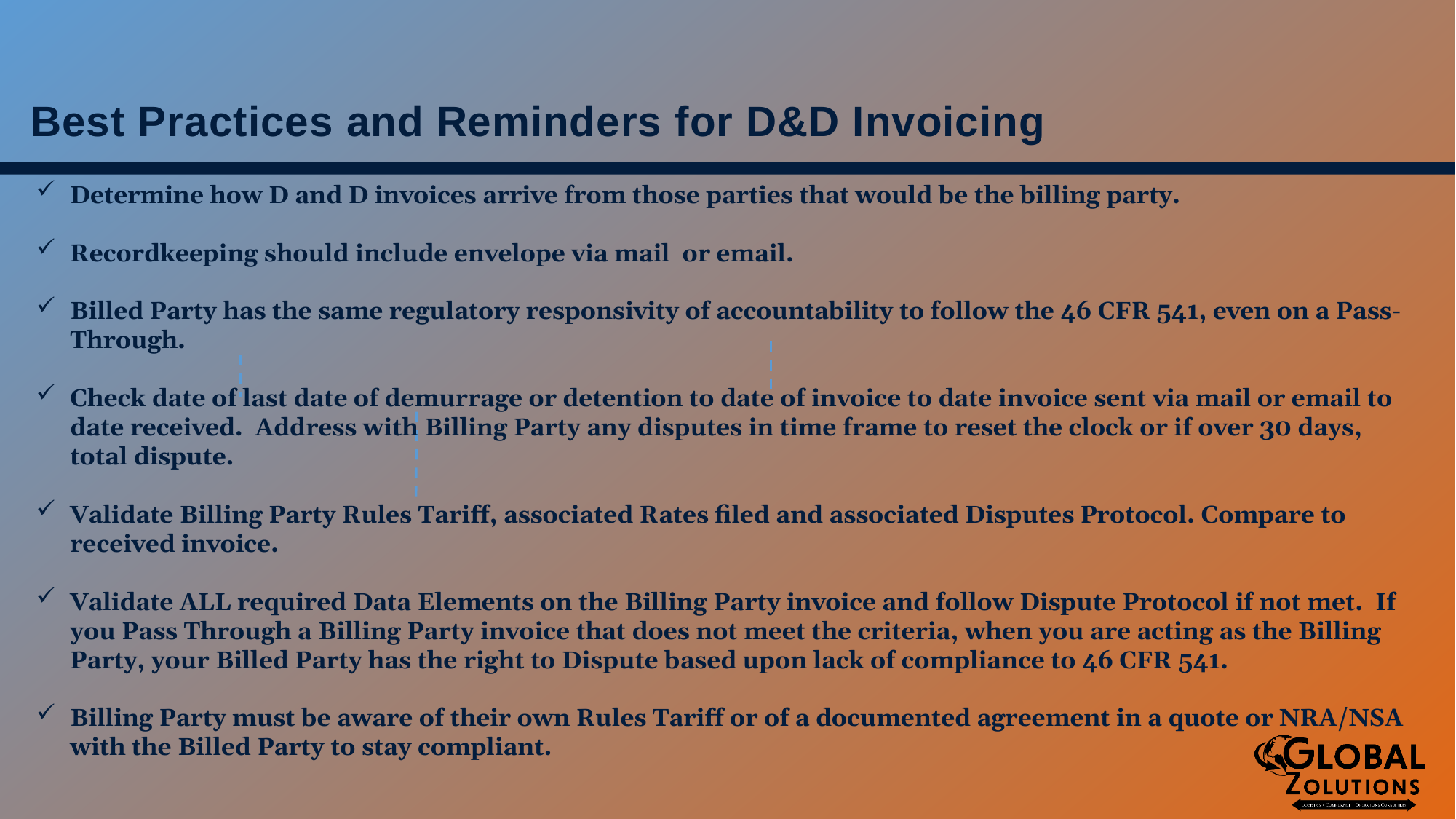

# Best Practices and Reminders for D&D Invoicing
Determine how D and D invoices arrive from those parties that would be the billing party.

Recordkeeping should include envelope via mail  or email.

Billed Party has the same regulatory responsivity of accountability to follow the 46 CFR 541, even on a Pass-Through.

Check date of last date of demurrage or detention to date of invoice to date invoice sent via mail or email to date received.  Address with Billing Party any disputes in time frame to reset the clock or if over 30 days, total dispute.

Validate Billing Party Rules Tariff, associated Rates filed and associated Disputes Protocol. Compare to received invoice.

Validate ALL required Data Elements on the Billing Party invoice and follow Dispute Protocol if not met.  If you Pass Through a Billing Party invoice that does not meet the criteria, when you are acting as the Billing Party, your Billed Party has the right to Dispute based upon lack of compliance to 46 CFR 541.

Billing Party must be aware of their own Rules Tariff or of a documented agreement in a quote or NRA/NSA with the Billed Party to stay compliant.